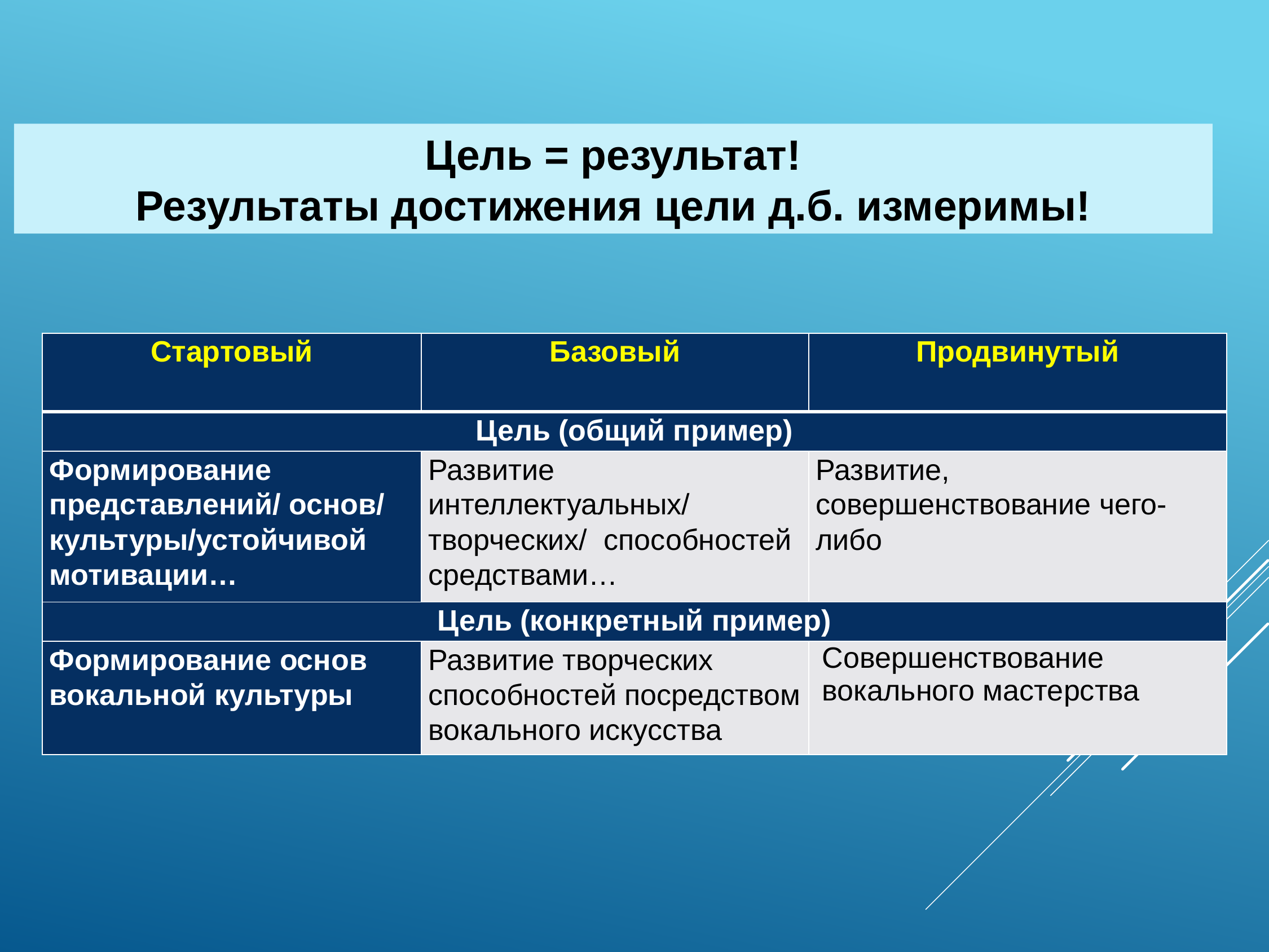

Цель = результат!
Результаты достижения цели д.б. измеримы!
| Стартовый | Базовый | Продвинутый |
| --- | --- | --- |
| Цель (общий пример) |  |  |
| Формирование представлений/ основ/ культуры/устойчивой мотивации… | Развитие интеллектуальных/ творческих/ способностей средствами… | Развитие, совершенствование чего-либо |
| Цель (конкретный пример) |  |  |
| Формирование основ вокальной культуры | Развитие творческих способностей посредством вокального искусства | Совершенствование вокального мастерства |